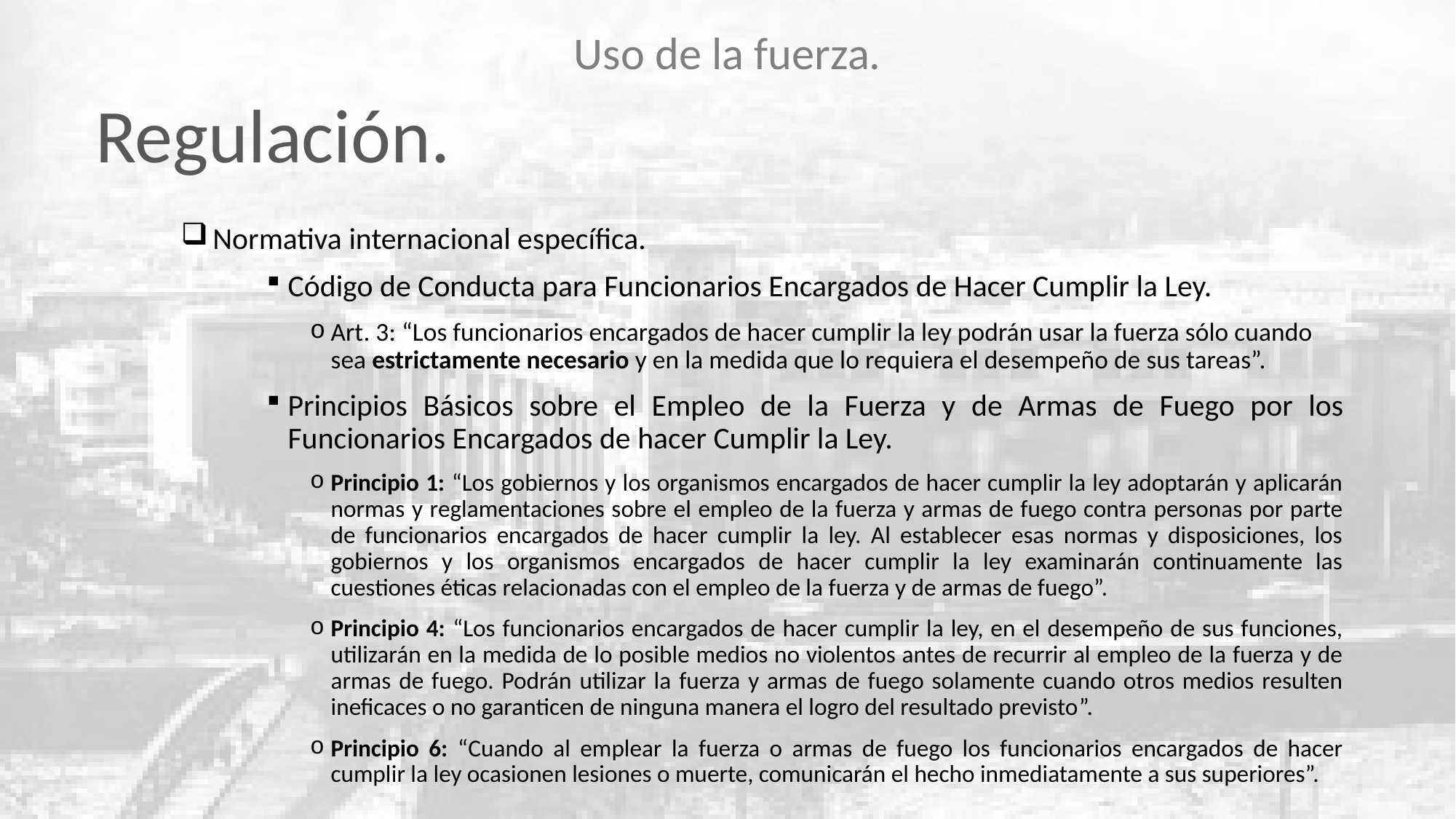

# Uso de la fuerza.
Regulación.
Normativa internacional específica.
Código de Conducta para Funcionarios Encargados de Hacer Cumplir la Ley.
Art. 3: “Los funcionarios encargados de hacer cumplir la ley podrán usar la fuerza sólo cuando sea estrictamente necesario y en la medida que lo requiera el desempeño de sus tareas”.
Principios Básicos sobre el Empleo de la Fuerza y de Armas de Fuego por los Funcionarios Encargados de hacer Cumplir la Ley.
Principio 1: “Los gobiernos y los organismos encargados de hacer cumplir la ley adoptarán y aplicarán normas y reglamentaciones sobre el empleo de la fuerza y armas de fuego contra personas por parte de funcionarios encargados de hacer cumplir la ley. Al establecer esas normas y disposiciones, los gobiernos y los organismos encargados de hacer cumplir la ley examinarán continuamente las cuestiones éticas relacionadas con el empleo de la fuerza y de armas de fuego”.
Principio 4: “Los funcionarios encargados de hacer cumplir la ley, en el desempeño de sus funciones, utilizarán en la medida de lo posible medios no violentos antes de recurrir al empleo de la fuerza y de armas de fuego. Podrán utilizar la fuerza y armas de fuego solamente cuando otros medios resulten ineficaces o no garanticen de ninguna manera el logro del resultado previsto”.
Principio 6: “Cuando al emplear la fuerza o armas de fuego los funcionarios encargados de hacer cumplir la ley ocasionen lesiones o muerte, comunicarán el hecho inmediatamente a sus superiores”.